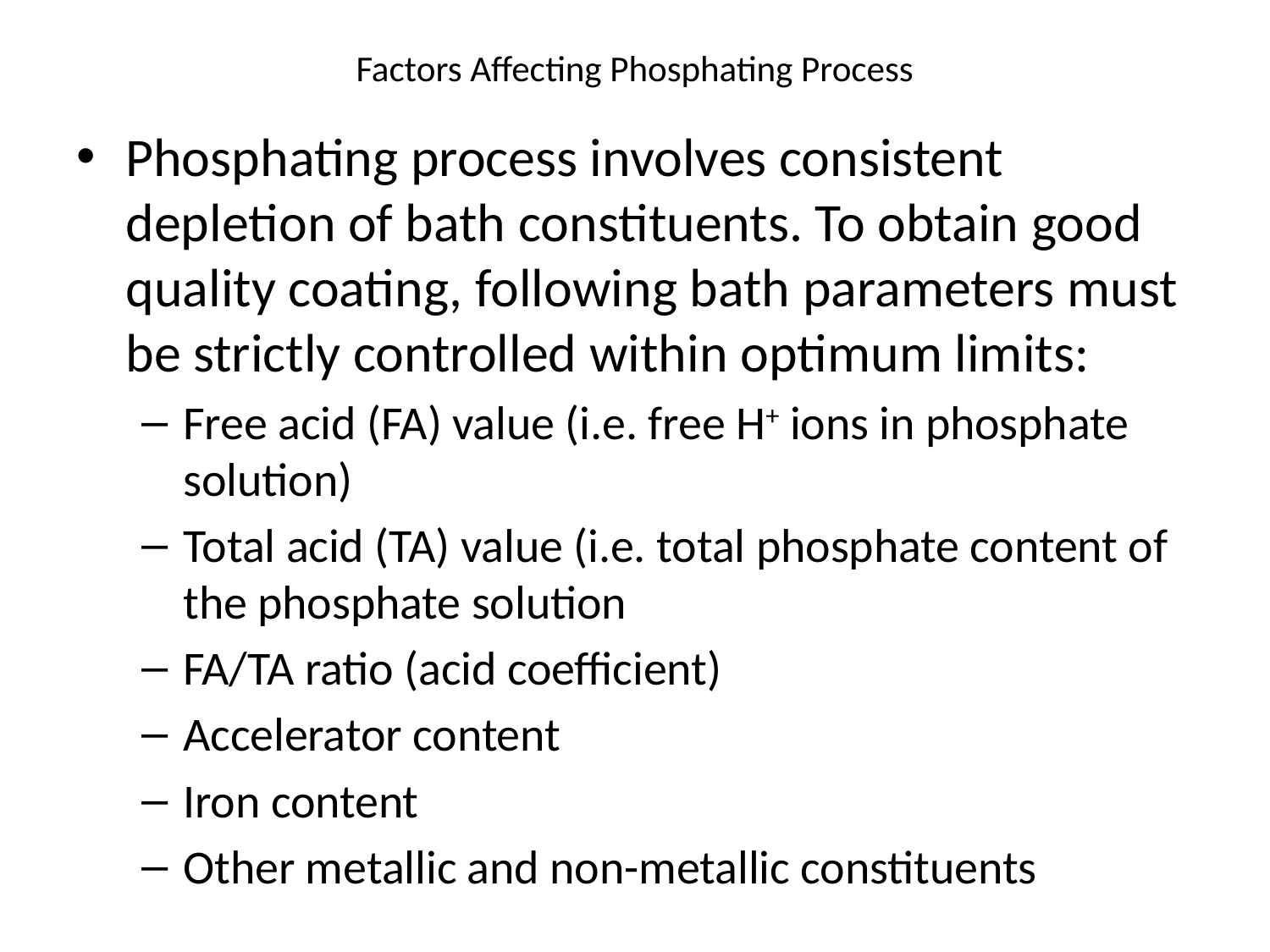

# Factors Affecting Phosphating Process
Phosphating process involves consistent depletion of bath constituents. To obtain good quality coating, following bath parameters must be strictly controlled within optimum limits:
Free acid (FA) value (i.e. free H+ ions in phosphate solution)
Total acid (TA) value (i.e. total phosphate content of the phosphate solution
FA/TA ratio (acid coefficient)
Accelerator content
Iron content
Other metallic and non-metallic constituents